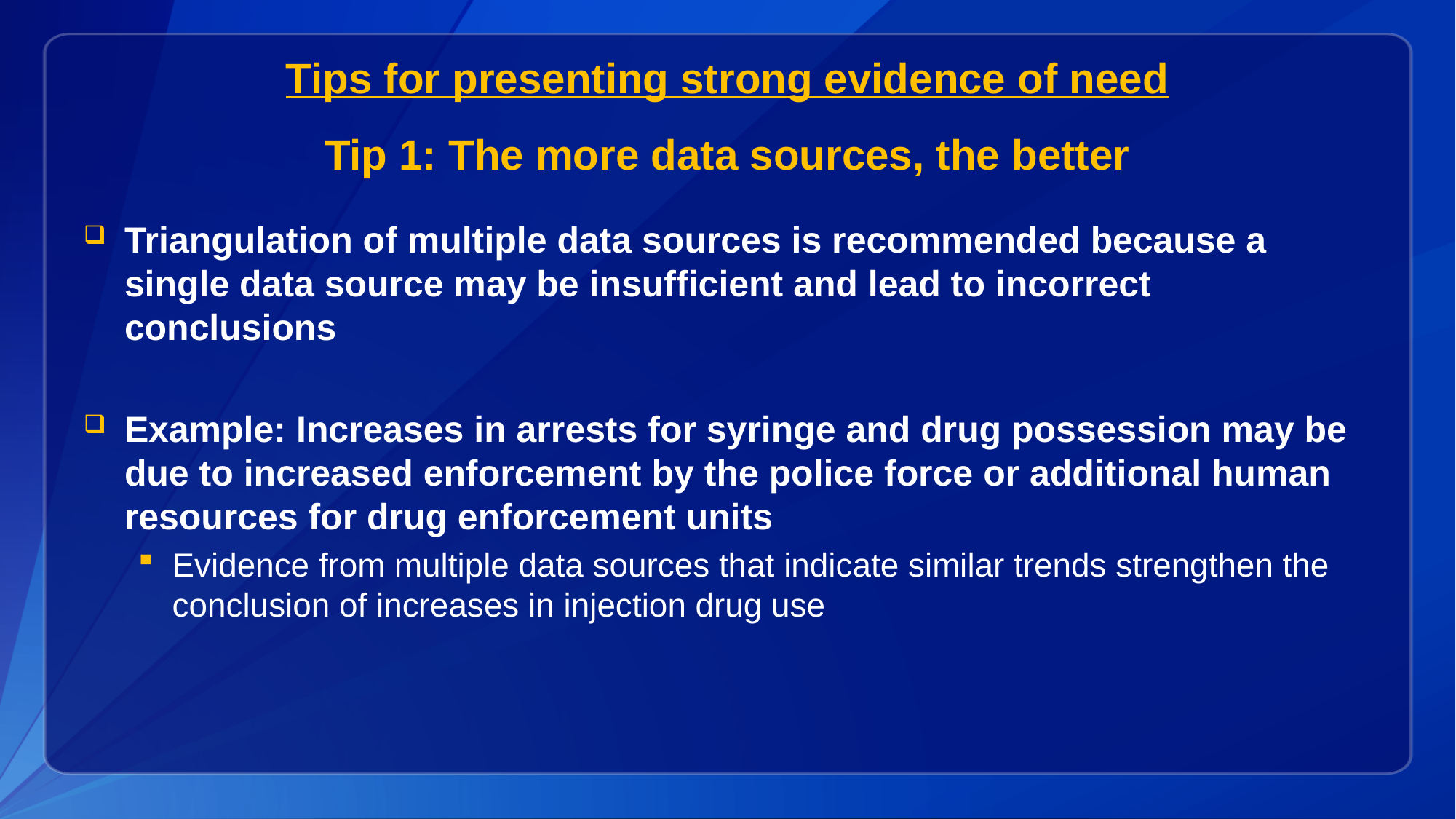

Tips for presenting strong evidence of need
Tip 1: The more data sources, the better
Triangulation of multiple data sources is recommended because a single data source may be insufficient and lead to incorrect conclusions

Example: Increases in arrests for syringe and drug possession may be due to increased enforcement by the police force or additional human resources for drug enforcement units
Evidence from multiple data sources that indicate similar trends strengthen the conclusion of increases in injection drug use